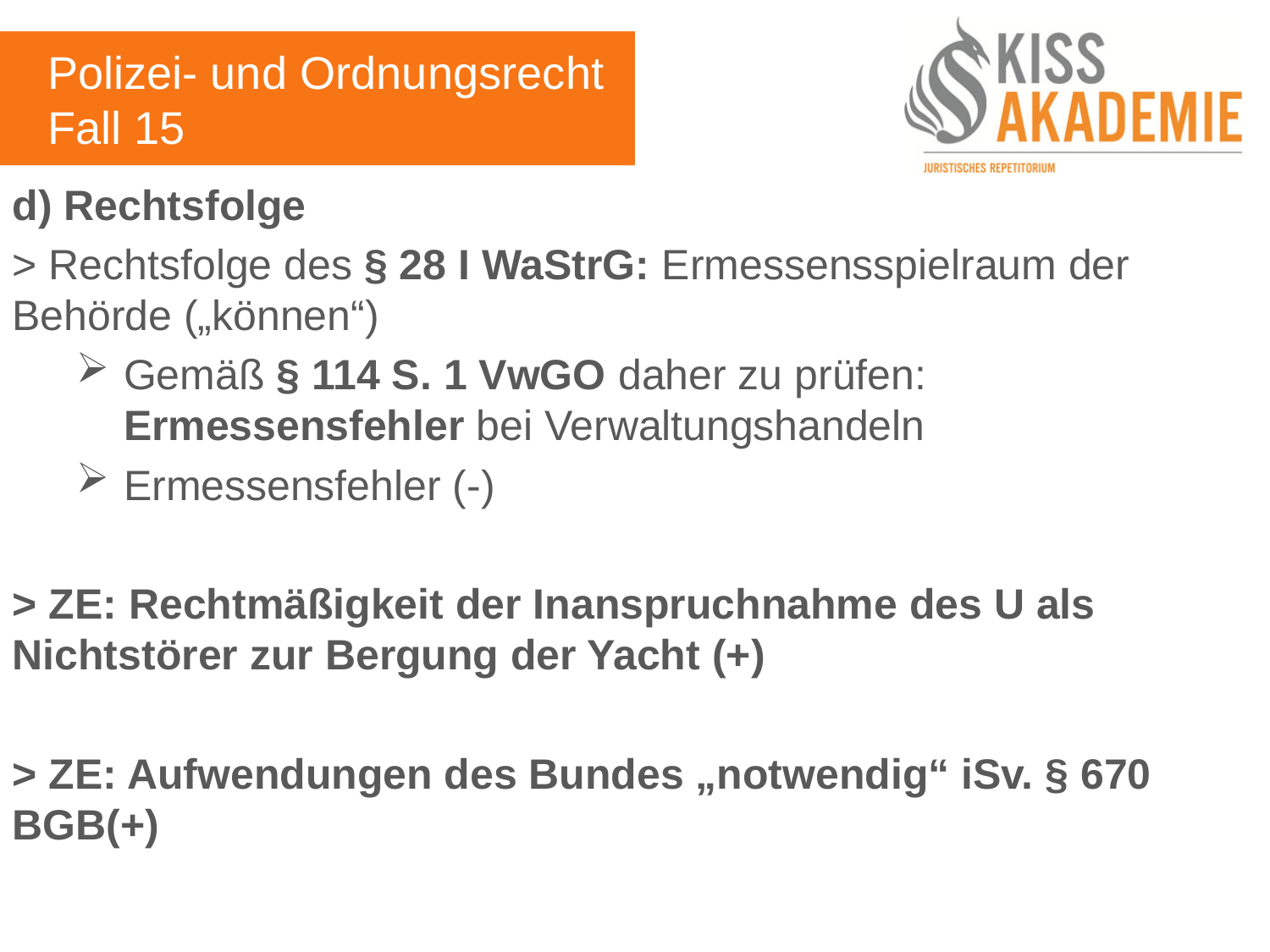

Polizei- und Ordnungsrecht
Fall 15
d) Rechtsfolge
> Rechtsfolge des § 28 I WaStrG: Ermessensspielraum der Behörde („können“)
Gemäß § 114 S. 1 VwGO daher zu prüfen: Ermessensfehler bei Verwaltungshandeln
Ermessensfehler (-)

> ZE: Rechtmäßigkeit der Inanspruchnahme des U als Nichtstörer zur Bergung der Yacht (+)

> ZE: Aufwendungen des Bundes „notwendig“ iSv. § 670 BGB(+)